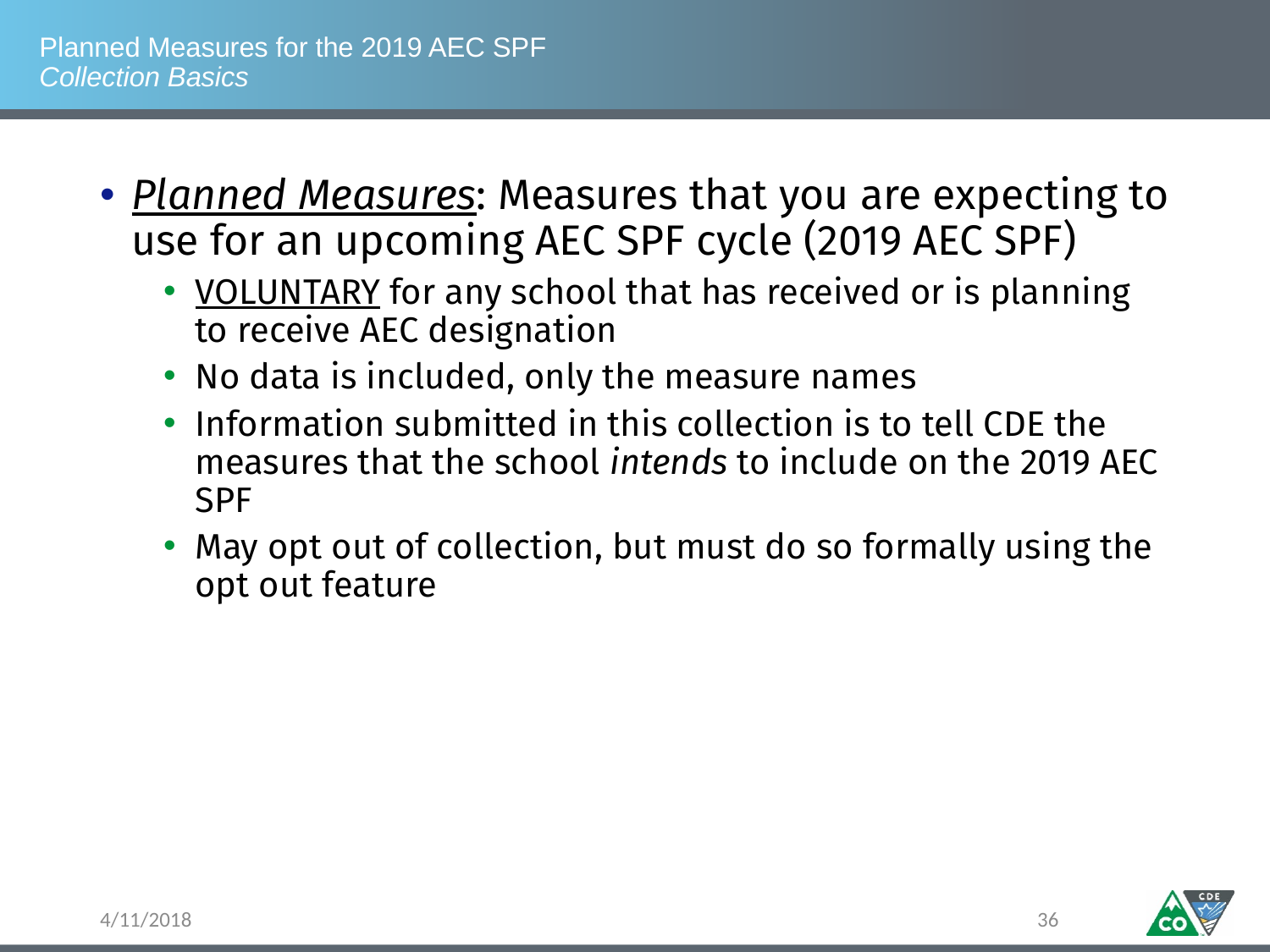

# Planned Measures for the 2019 AEC SPF Collection Basics
Planned Measures: Measures that you are expecting to use for an upcoming AEC SPF cycle (2019 AEC SPF)
VOLUNTARY for any school that has received or is planning to receive AEC designation
No data is included, only the measure names
Information submitted in this collection is to tell CDE the measures that the school intends to include on the 2019 AEC SPF
May opt out of collection, but must do so formally using the opt out feature